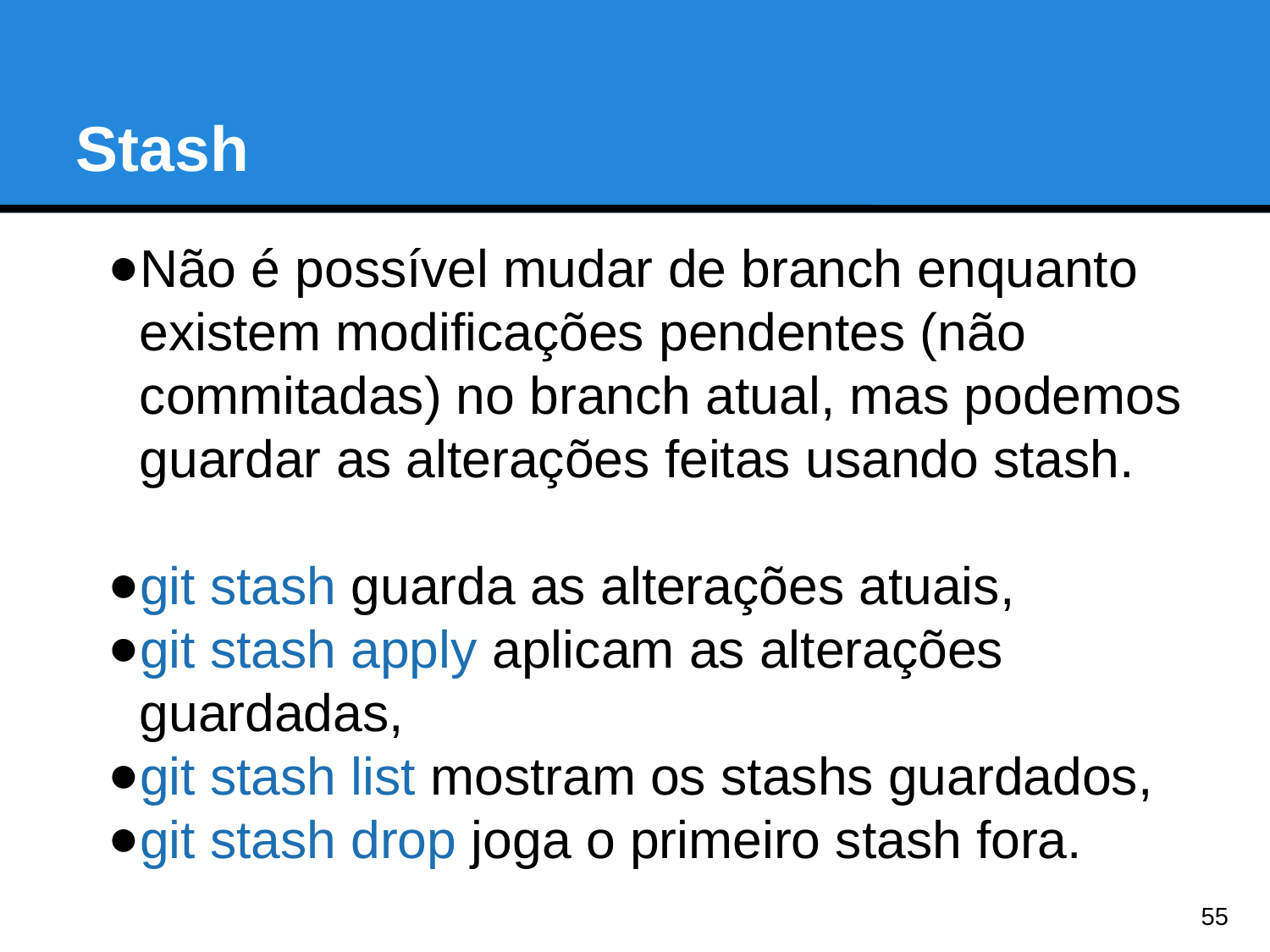

Stash
Não é possível mudar de branch enquanto existem modificações pendentes (não commitadas) no branch atual, mas podemos guardar as alterações feitas usando stash.

git stash guarda as alterações atuais,
git stash apply aplicam as alterações guardadas,
git stash list mostram os stashs guardados,
git stash drop joga o primeiro stash fora.
55